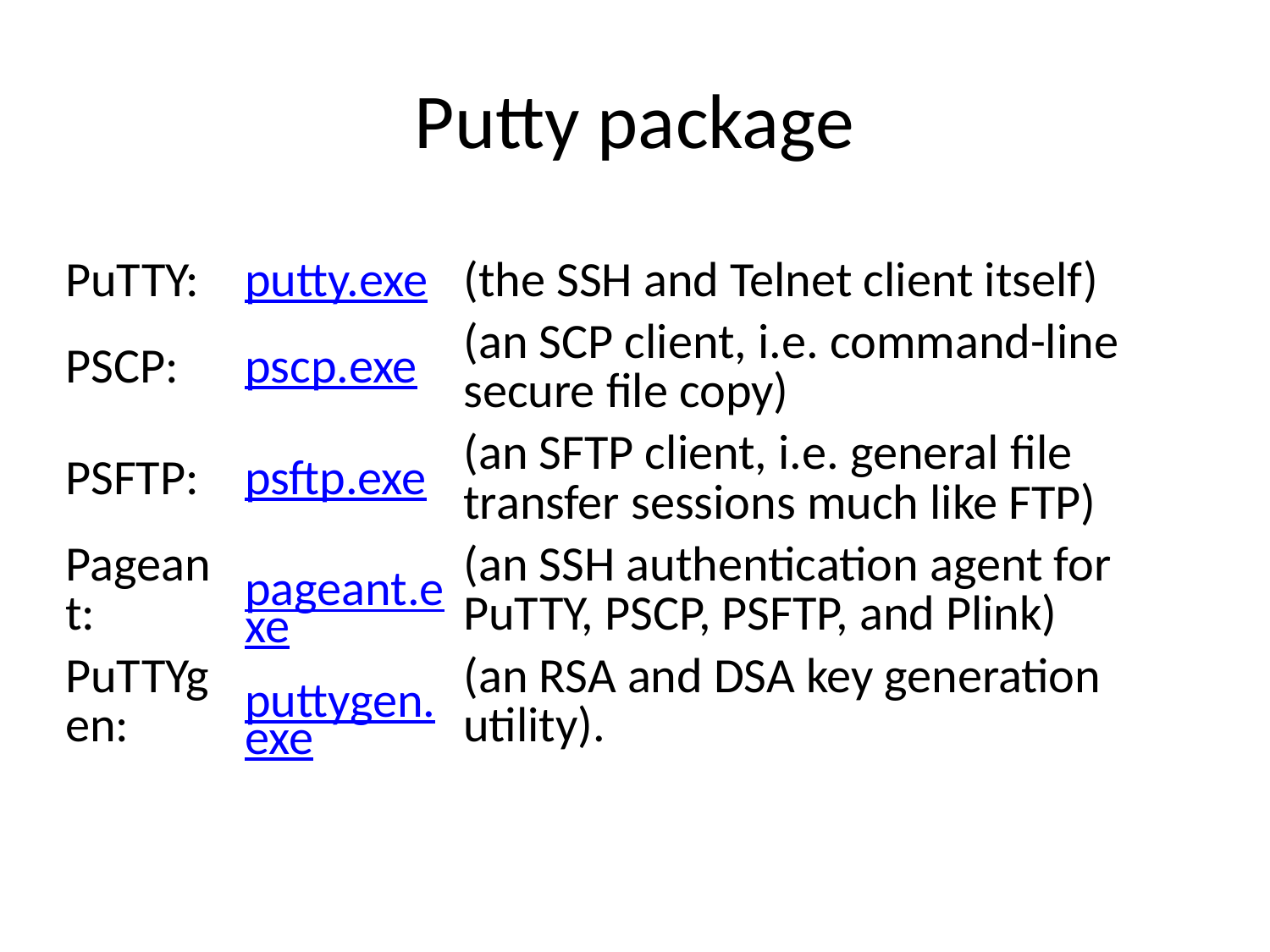

# Putty package
| PuTTY: | putty.exe | (the SSH and Telnet client itself) |
| --- | --- | --- |
| PSCP: | pscp.exe | (an SCP client, i.e. command-line secure file copy) |
| PSFTP: | psftp.exe | (an SFTP client, i.e. general file transfer sessions much like FTP) |
| Pageant: | pageant.exe | (an SSH authentication agent for PuTTY, PSCP, PSFTP, and Plink) |
| PuTTYgen: | puttygen.exe | (an RSA and DSA key generation utility). |